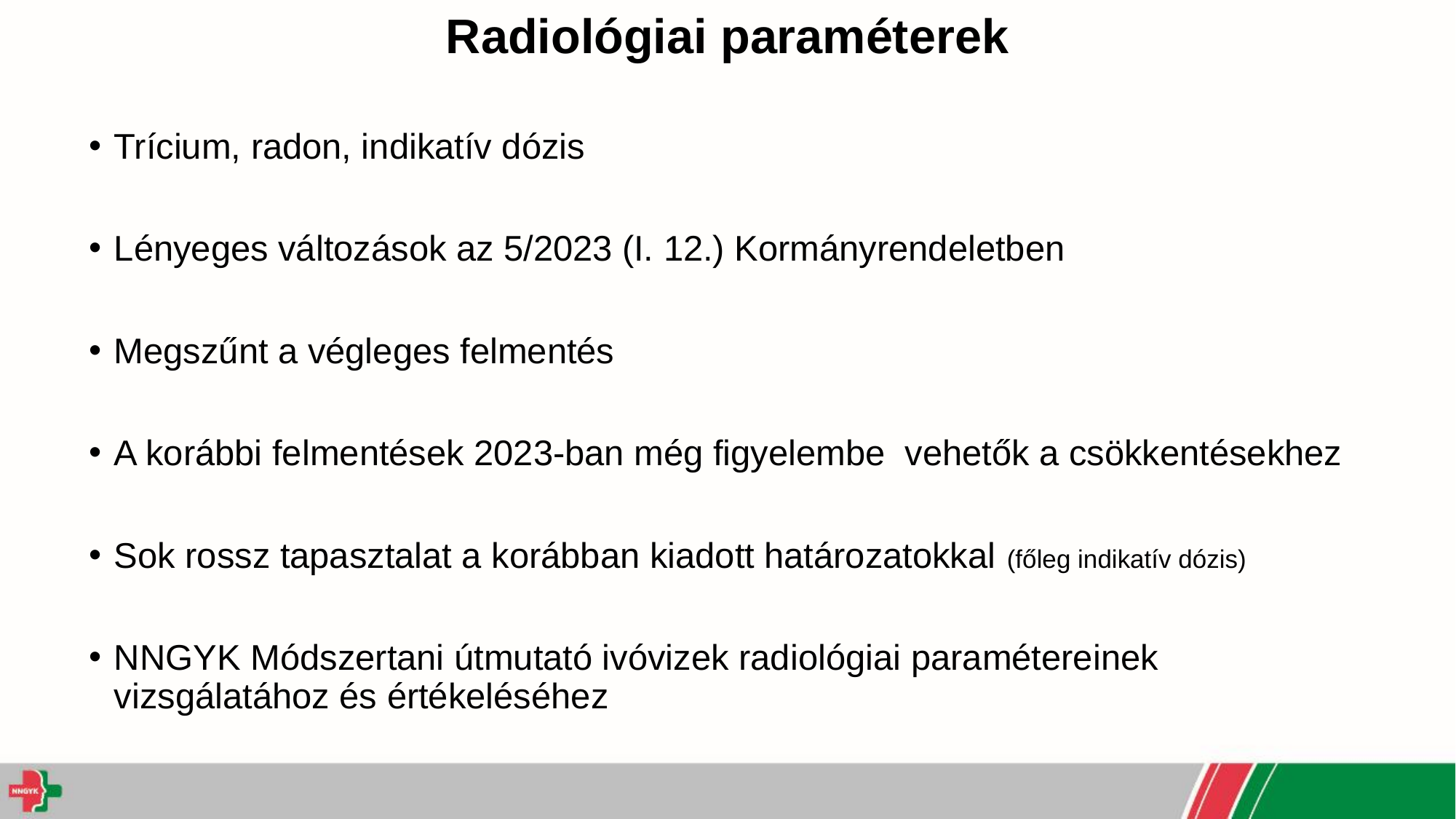

# Radiológiai paraméterek
Trícium, radon, indikatív dózis

Lényeges változások az 5/2023 (I. 12.) Kormányrendeletben

Megszűnt a végleges felmentés

A korábbi felmentések 2023-ban még figyelembe  vehetők a csökkentésekhez

Sok rossz tapasztalat a korábban kiadott határozatokkal (főleg indikatív dózis)

NNGYK Módszertani útmutató ivóvizek radiológiai paramétereinek vizsgálatához és értékeléséhez